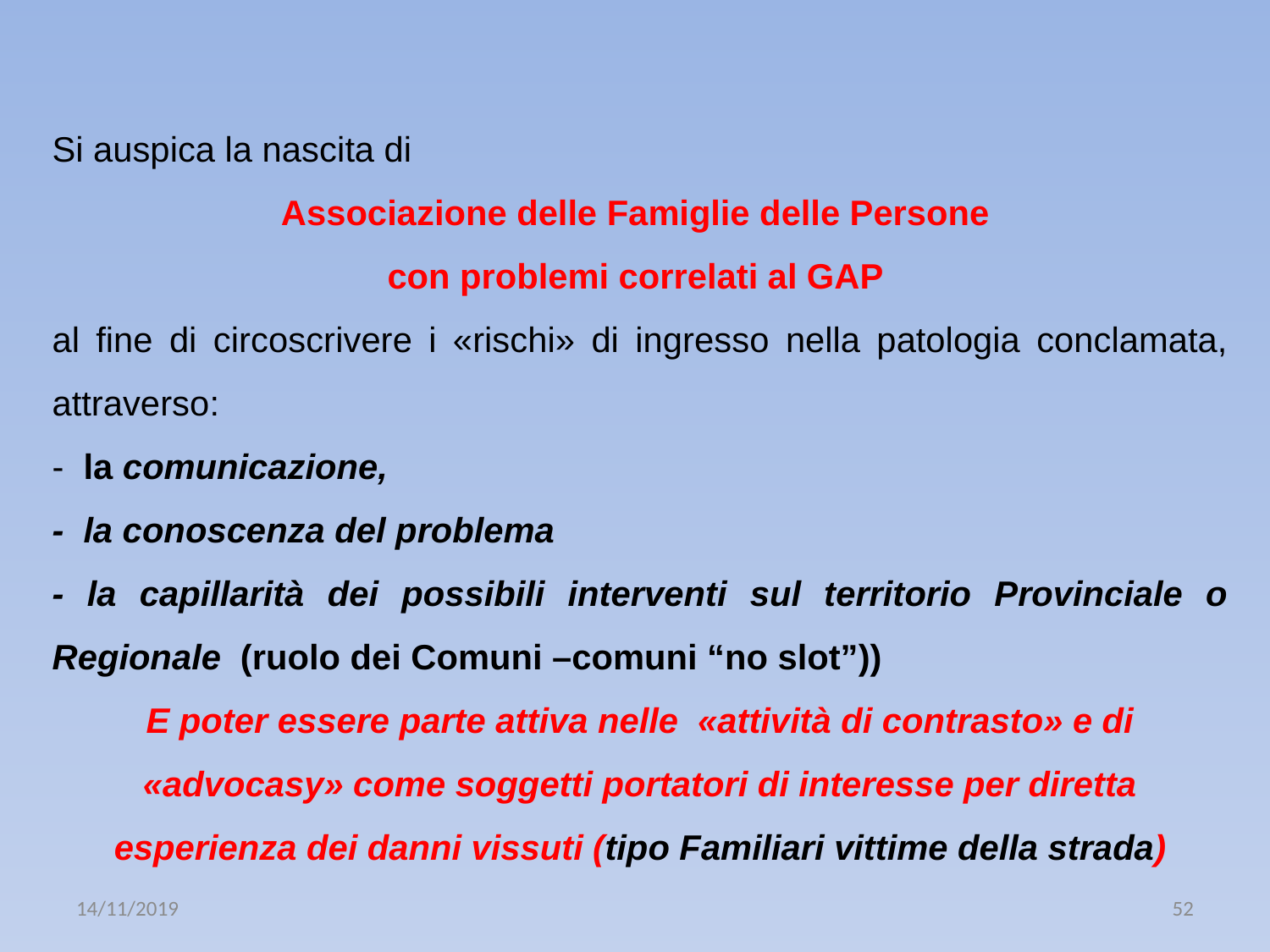

Si auspica la nascita di
Associazione delle Famiglie delle Persone
con problemi correlati al GAP
al fine di circoscrivere i «rischi» di ingresso nella patologia conclamata, attraverso:
-  la comunicazione,
-  la conoscenza del problema
- la capillarità dei possibili interventi sul territorio Provinciale o Regionale  (ruolo dei Comuni –comuni “no slot”))
E poter essere parte attiva nelle  «attività di contrasto» e di «advocasy» come soggetti portatori di interesse per diretta esperienza dei danni vissuti (tipo Familiari vittime della strada)

14/11/2019

52